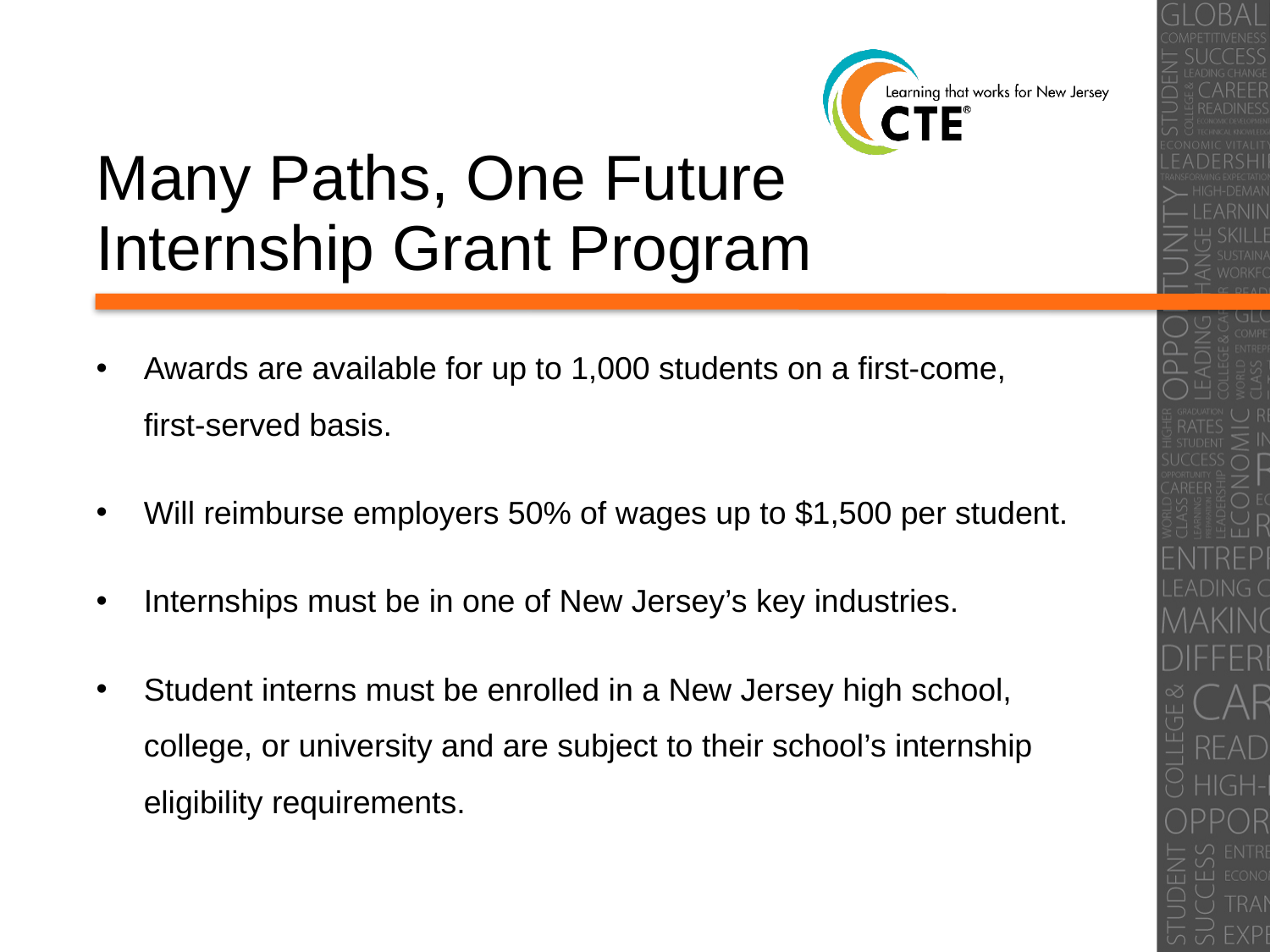

# Many Paths, One Future Internship Grant Program
Awards are available for up to 1,000 students on a first-come,
first-served basis.
Will reimburse employers 50% of wages up to $1,500 per student.
Internships must be in one of New Jersey’s key industries.
Student interns must be enrolled in a New Jersey high school, college, or university and are subject to their school’s internship eligibility requirements.